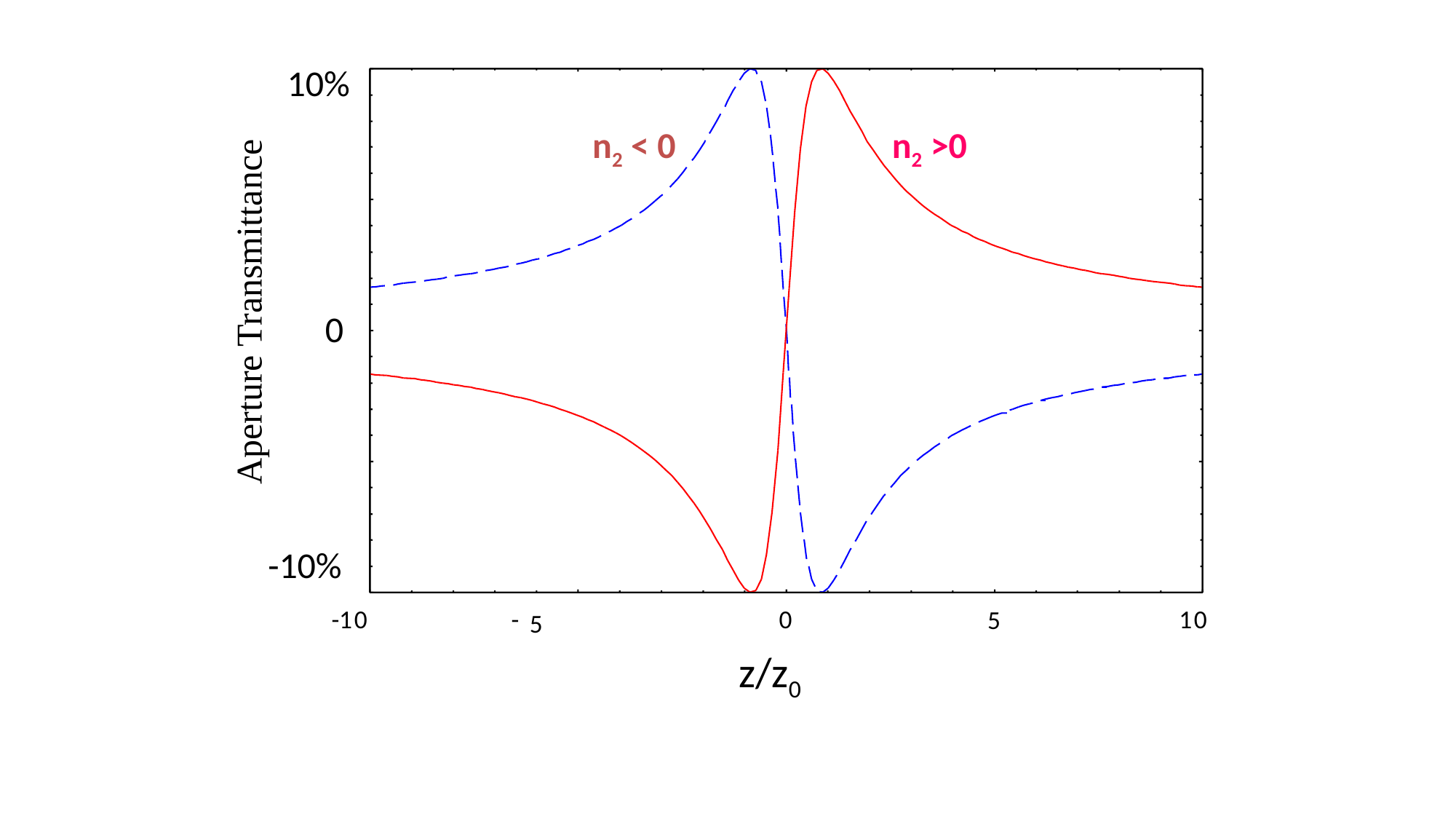

10%

-1
0
-
0
1
0
5
5
n2 < 0
n2 >0
Aperture Transmittance
0
-10%
z/z0